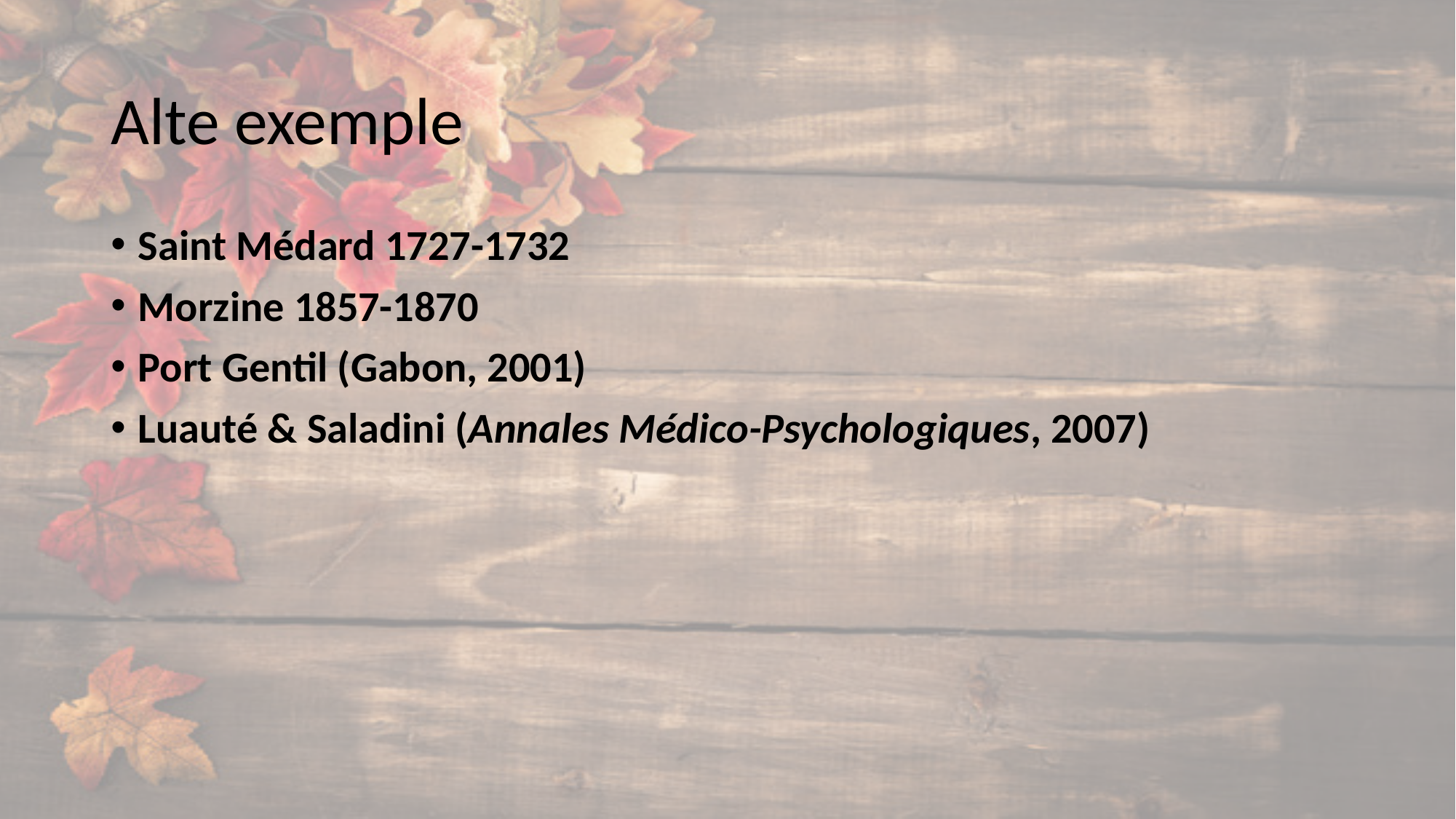

# Alte exemple
Saint Médard 1727-1732
Morzine 1857-1870
Port Gentil (Gabon, 2001)
Luauté & Saladini (Annales Médico-Psychologiques, 2007)